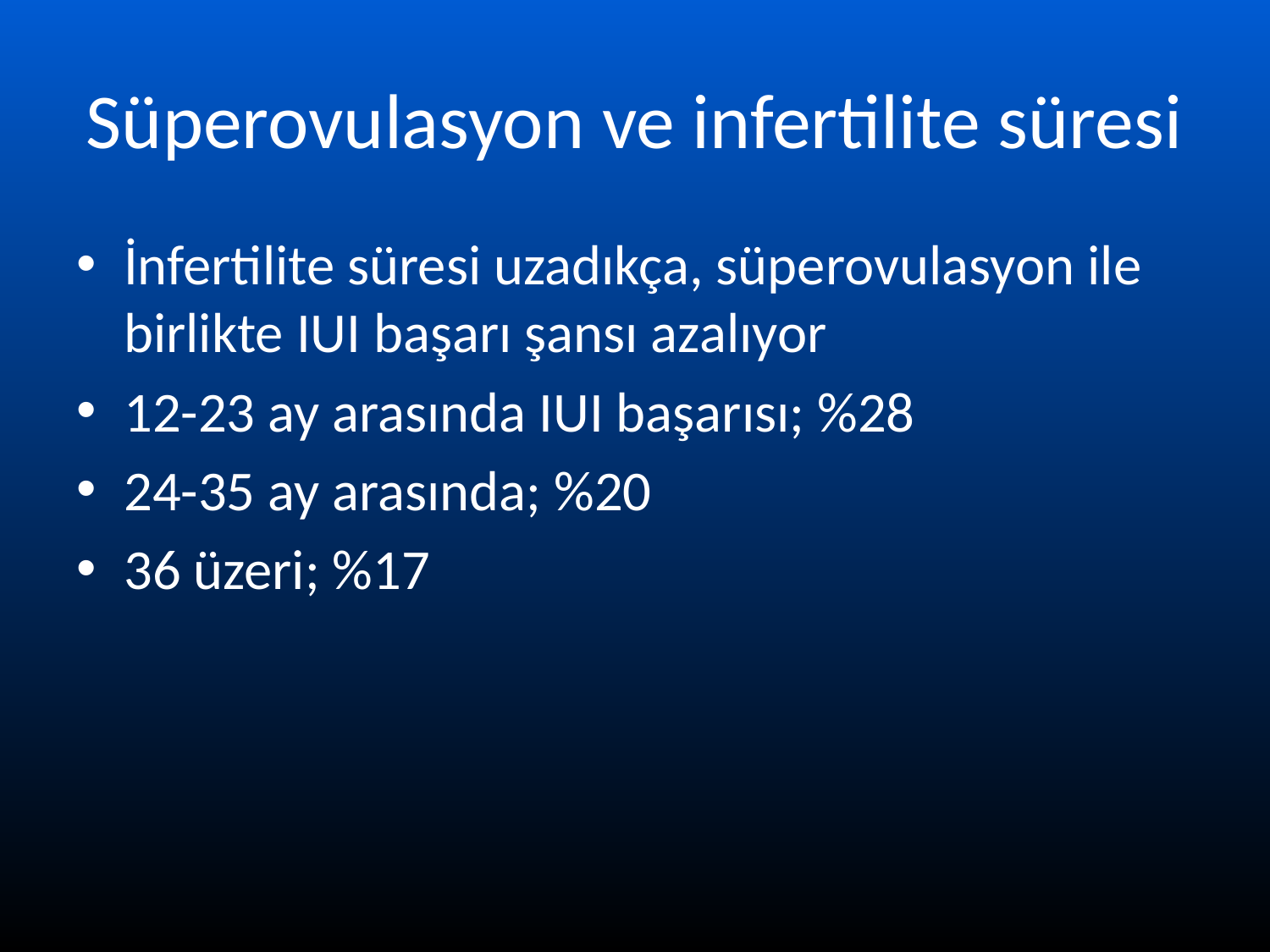

# Süperovulasyon ve infertilite süresi
İnfertilite süresi uzadıkça, süperovulasyon ile birlikte IUI başarı şansı azalıyor
12-23 ay arasında IUI başarısı; %28
24-35 ay arasında; %20
36 üzeri; %17